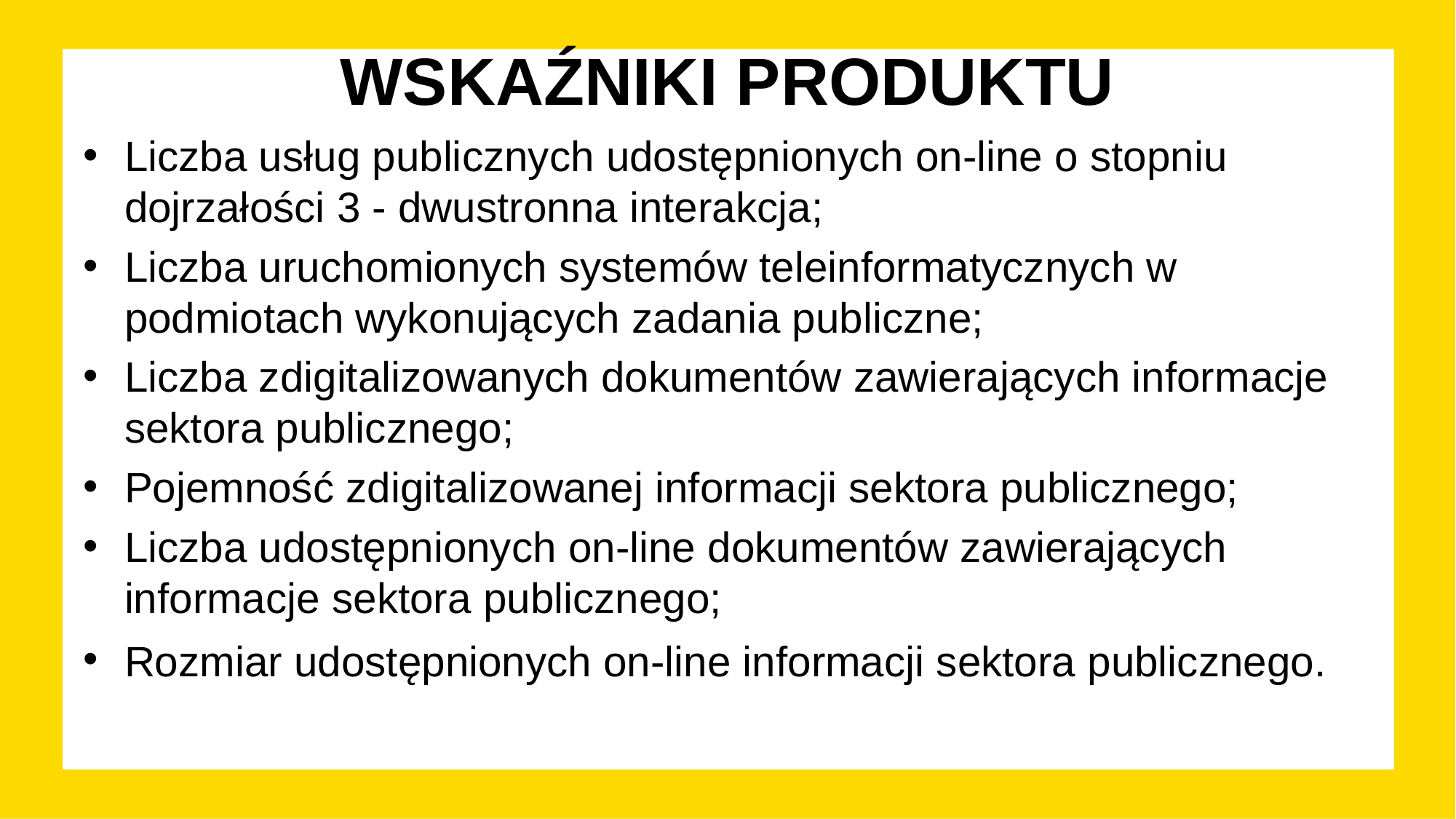

# WSKAŹNIKI PRODUKTU
Liczba usług publicznych udostępnionych on-line o stopniu dojrzałości 3 - dwustronna interakcja;
Liczba uruchomionych systemów teleinformatycznych w podmiotach wykonujących zadania publiczne;
Liczba zdigitalizowanych dokumentów zawierających informacje sektora publicznego;
Pojemność zdigitalizowanej informacji sektora publicznego;
Liczba udostępnionych on-line dokumentów zawierających informacje sektora publicznego;
Rozmiar udostępnionych on-line informacji sektora publicznego.